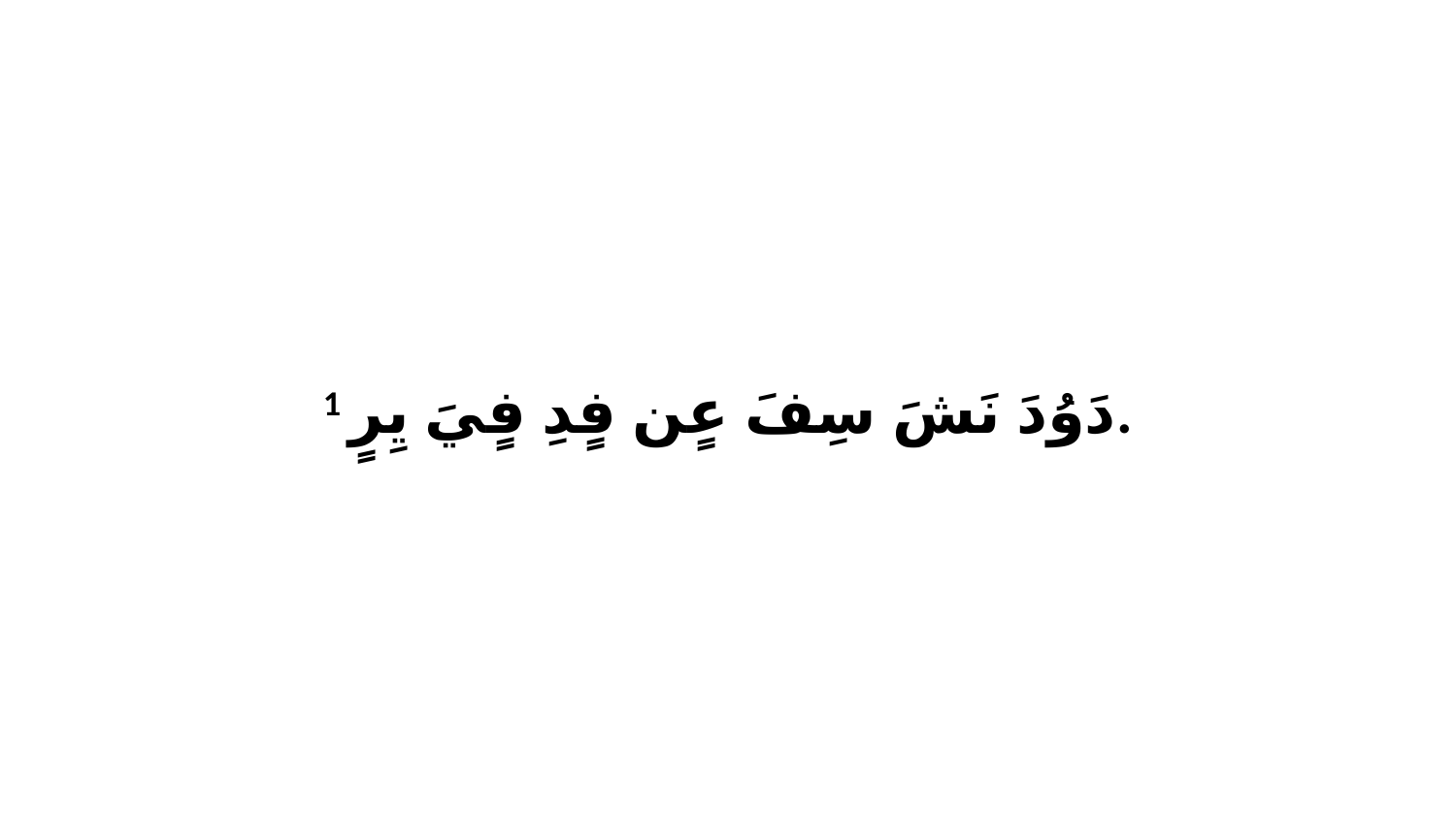

1 دَوُدَ نَشَ سِفَ عٍن فٍدِ فٍيَ يِرٍ.